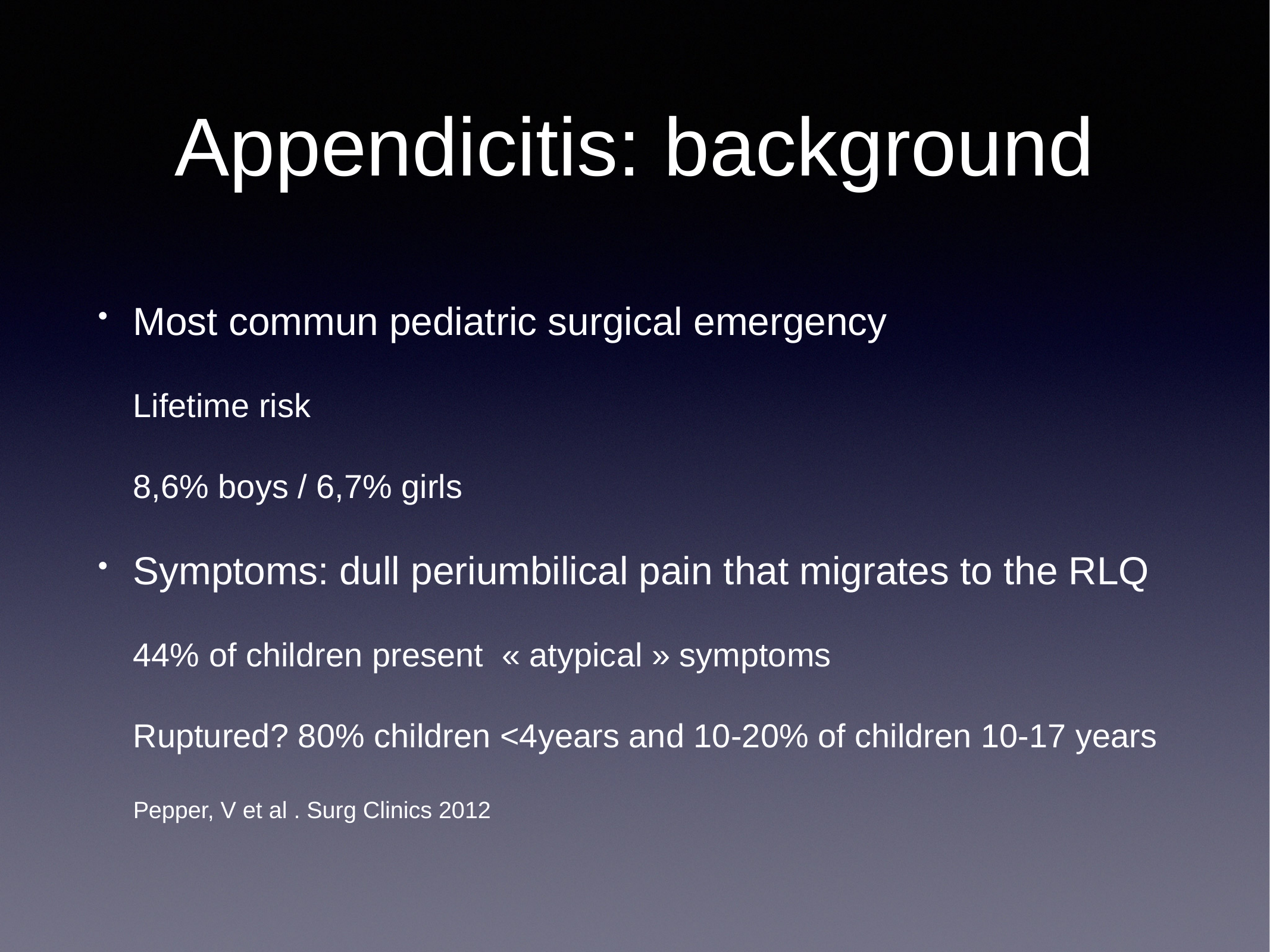

# Appendicitis: background
Most commun pediatric surgical emergency
Lifetime risk
8,6% boys / 6,7% girls
Symptoms: dull periumbilical pain that migrates to the RLQ
44% of children present  « atypical » symptoms
Ruptured? 80% children <4years and 10-20% of children 10-17 years
Pepper, V et al . Surg Clinics 2012